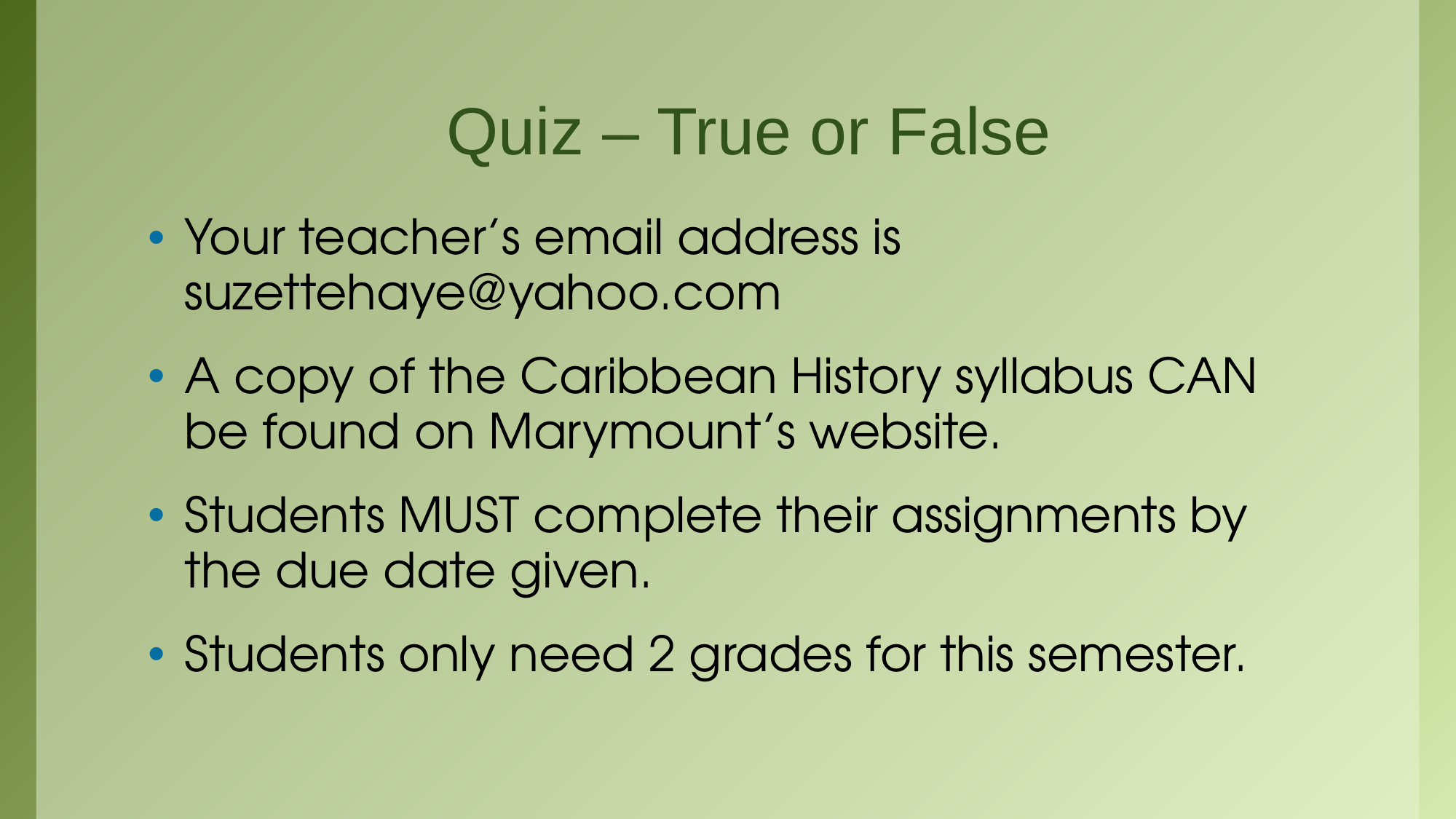

# Quiz – True or False
Your teacher’s email address is suzettehaye@yahoo.com
A copy of the Caribbean History syllabus CAN be found on Marymount’s website.
Students MUST complete their assignments by the due date given.
Students only need 2 grades for this semester.